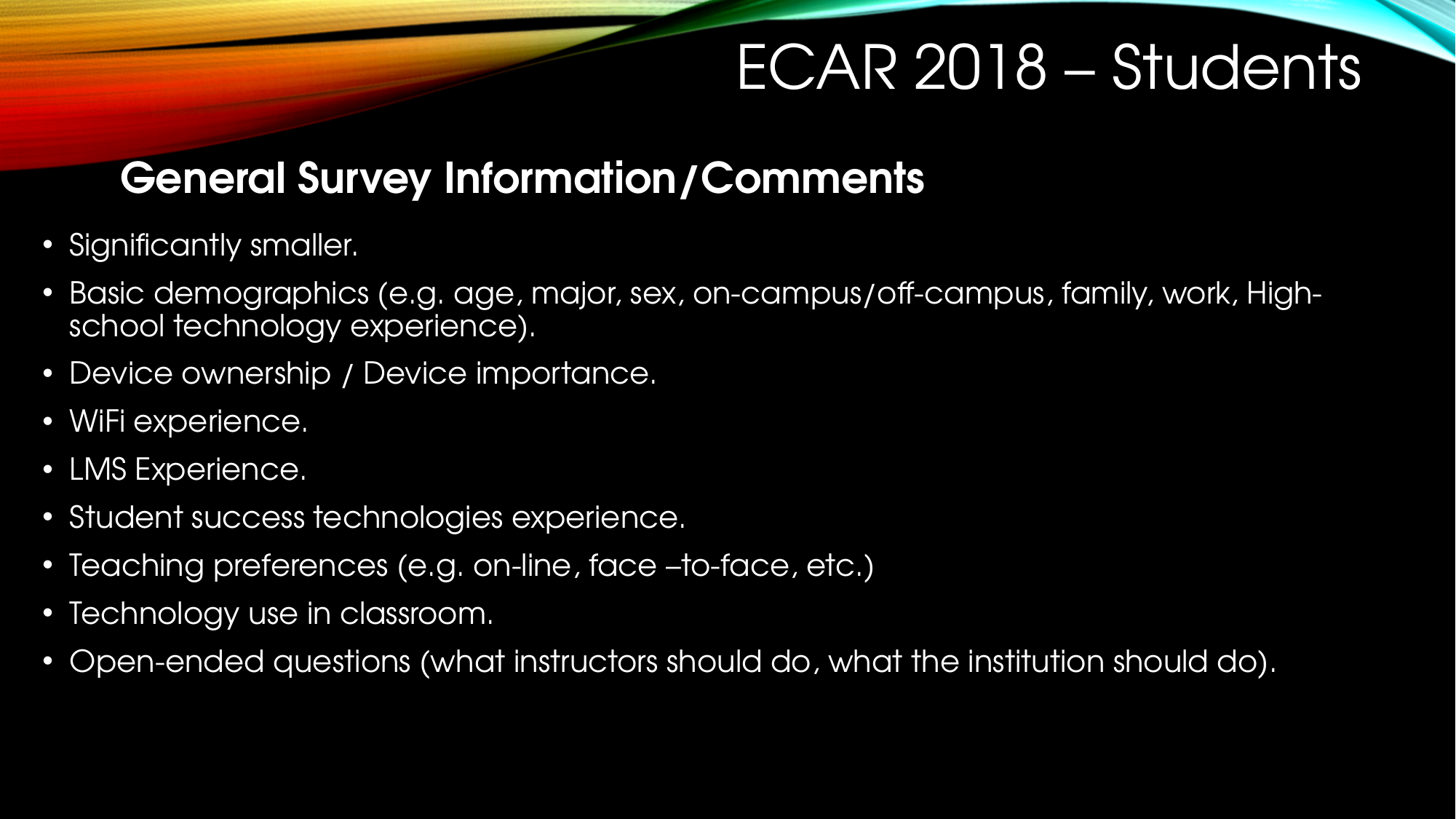

# ECAR 2018 – Students
General Survey Information/Comments
Significantly smaller.
Basic demographics (e.g. age, major, sex, on-campus/off-campus, family, work, High-school technology experience).
Device ownership / Device importance.
WiFi experience.
LMS Experience.
Student success technologies experience.
Teaching preferences (e.g. on-line, face –to-face, etc.)
Technology use in classroom.
Open-ended questions (what instructors should do, what the institution should do).